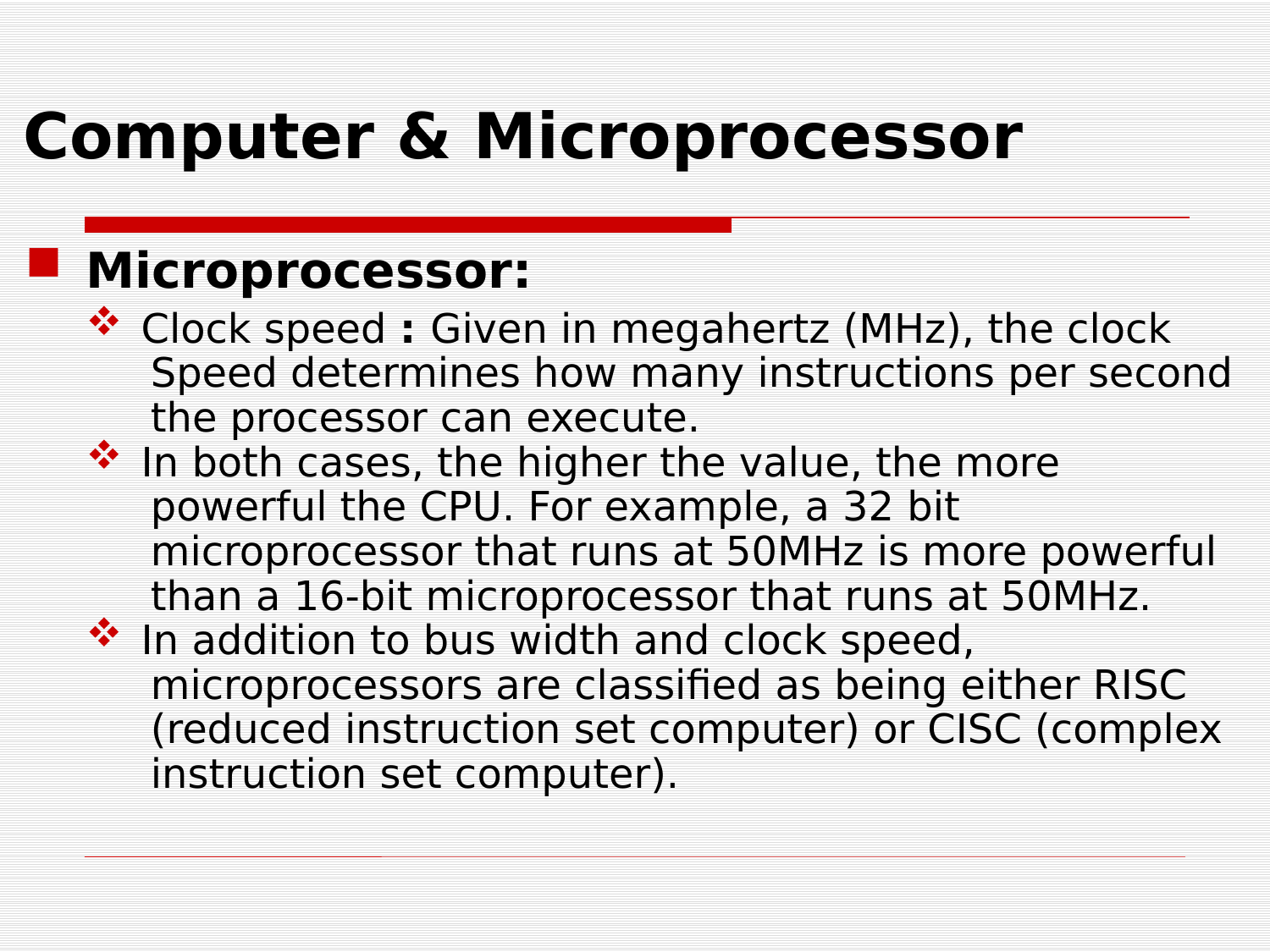

Computer & Microprocessor
Microprocessor:

Clock speed : Given in megahertz (MHz), the clock
     Speed determines how many instructions per second
     the processor can execute.
In both cases, the higher the value, the more
     powerful the CPU. For example, a 32 bit
     microprocessor that runs at 50MHz is more powerful
     than a 16-bit microprocessor that runs at 50MHz.
In addition to bus width and clock speed,
     microprocessors are classified as being either RISC
     (reduced instruction set computer) or CISC (complex
     instruction set computer).